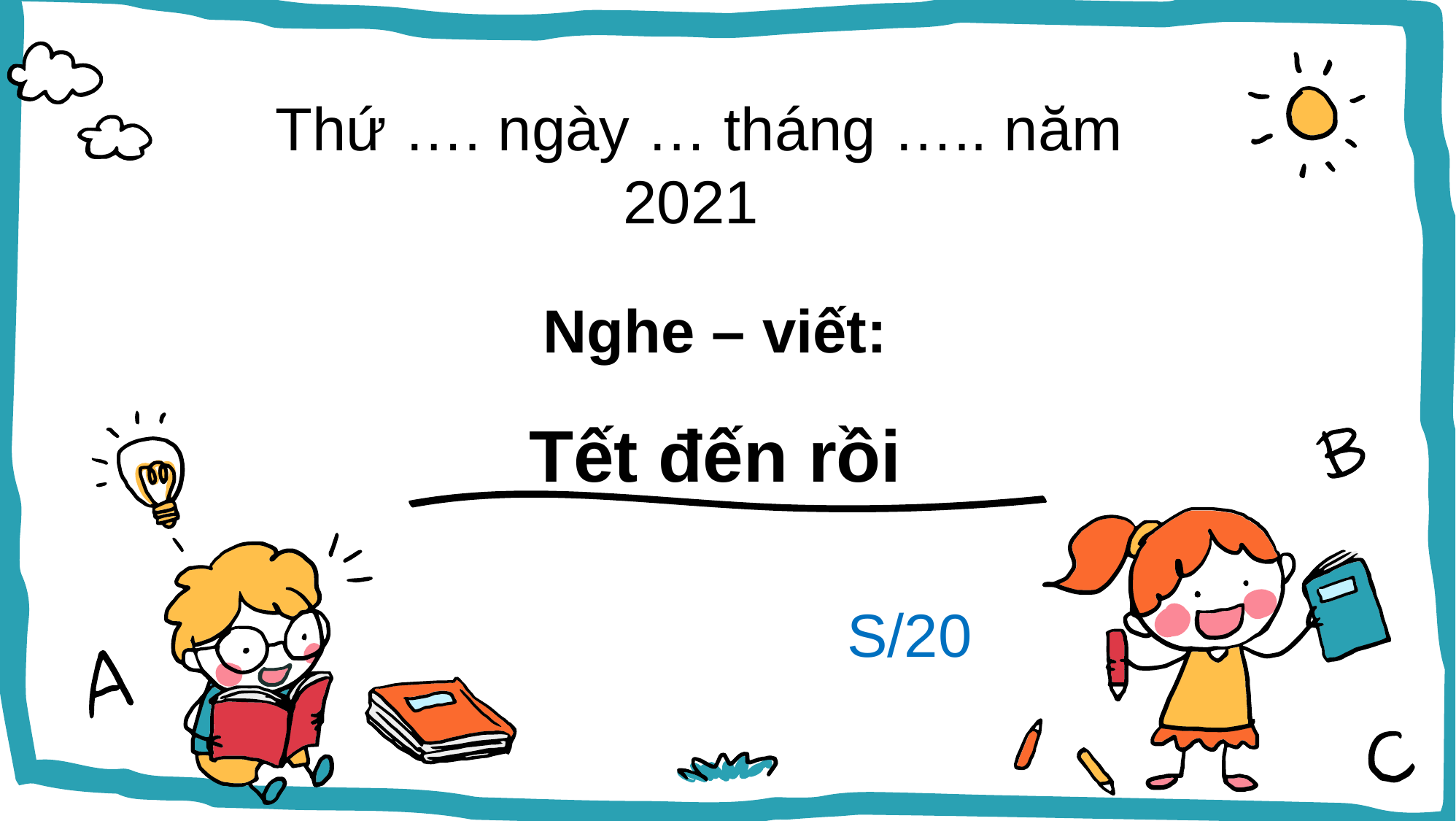

Thứ …. ngày … tháng ….. năm 2021

Nghe – viết:
Tết đến rồi

S/20